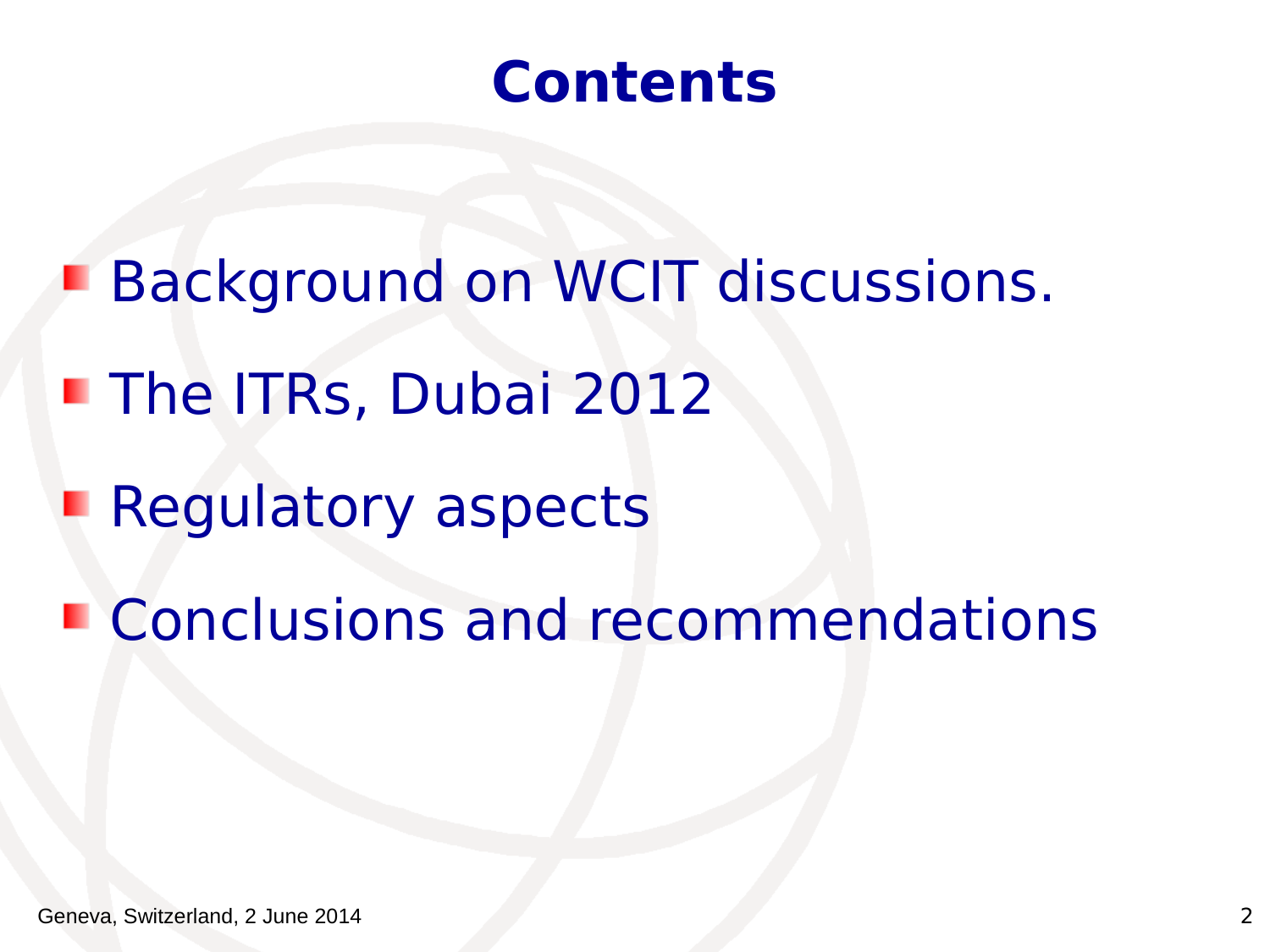

# Contents
Background on WCIT discussions.
The ITRs, Dubai 2012
Regulatory aspects
Conclusions and recommendations

Geneva, Switzerland, 2 June 2014
2